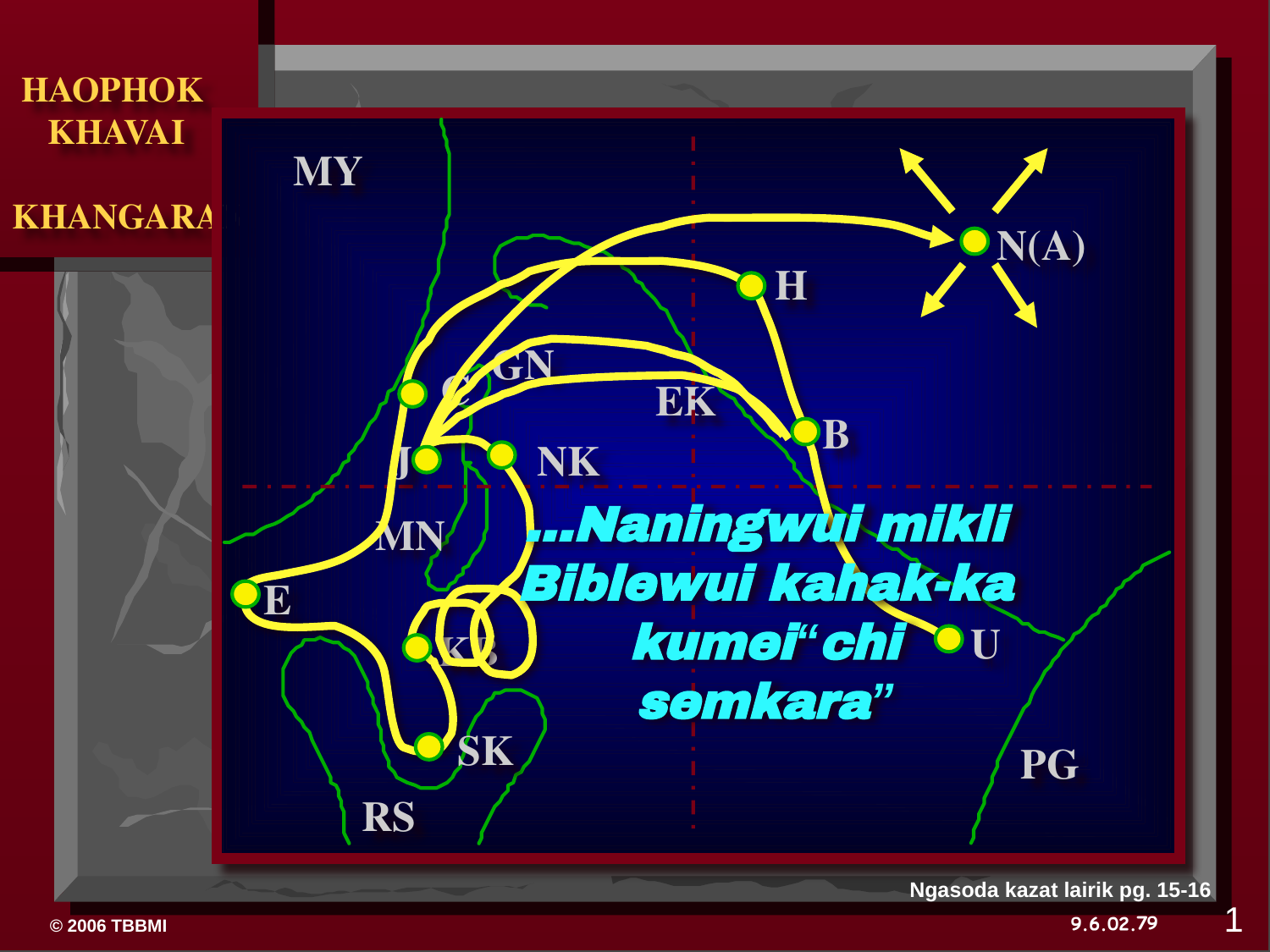

MY

N(A)

H

GN

C

EK

B

J
NK

…Naningwui mikli Biblewui kahak-ka kumei“chi semkara”

MN

E

U
KB

SK
PG

RS

Ngasoda kazat lairik pg. 15-16
1
79